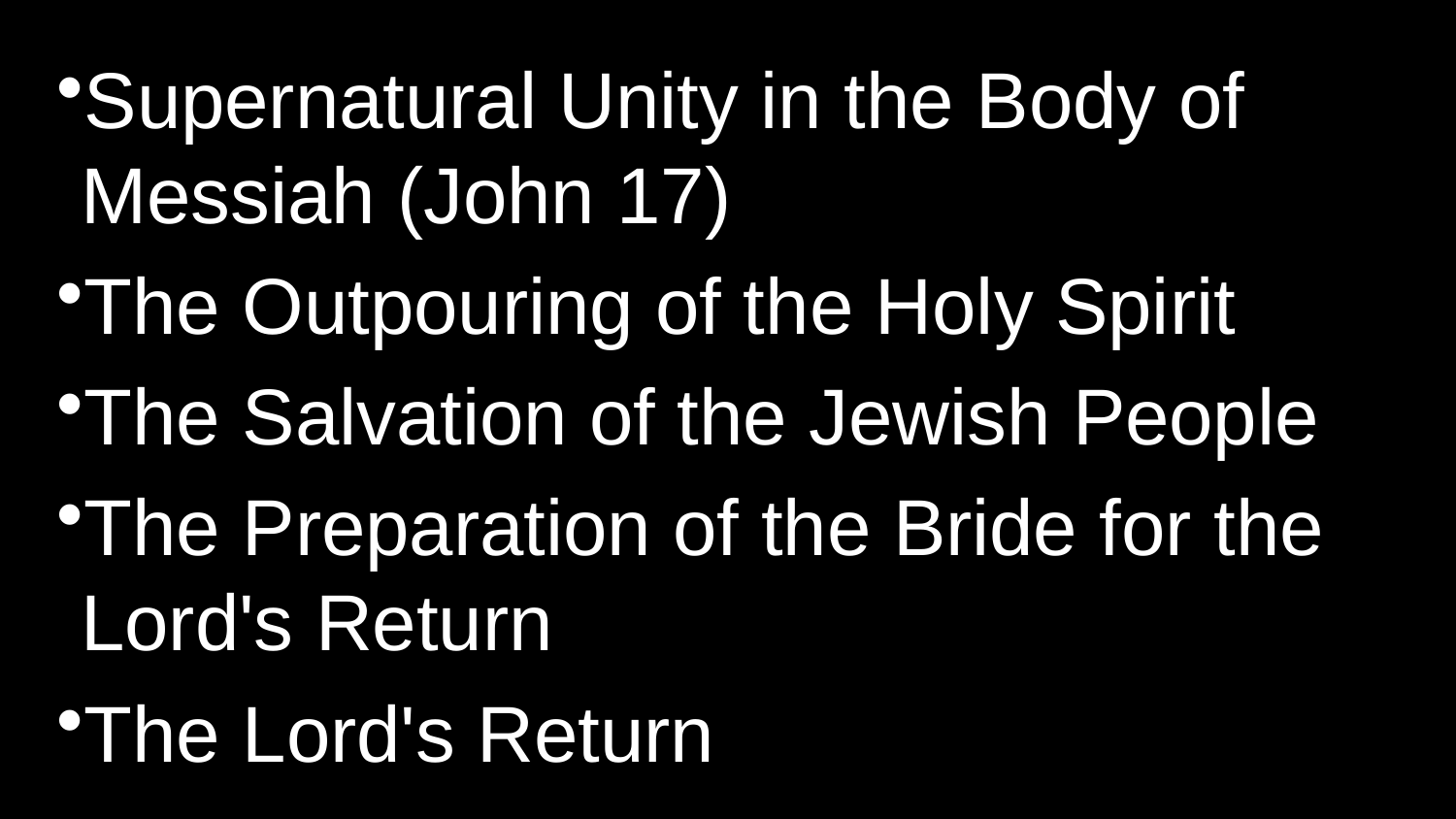

Supernatural Unity in the Body of Messiah (John 17)
The Outpouring of the Holy Spirit
The Salvation of the Jewish People
The Preparation of the Bride for the Lord's Return
The Lord's Return